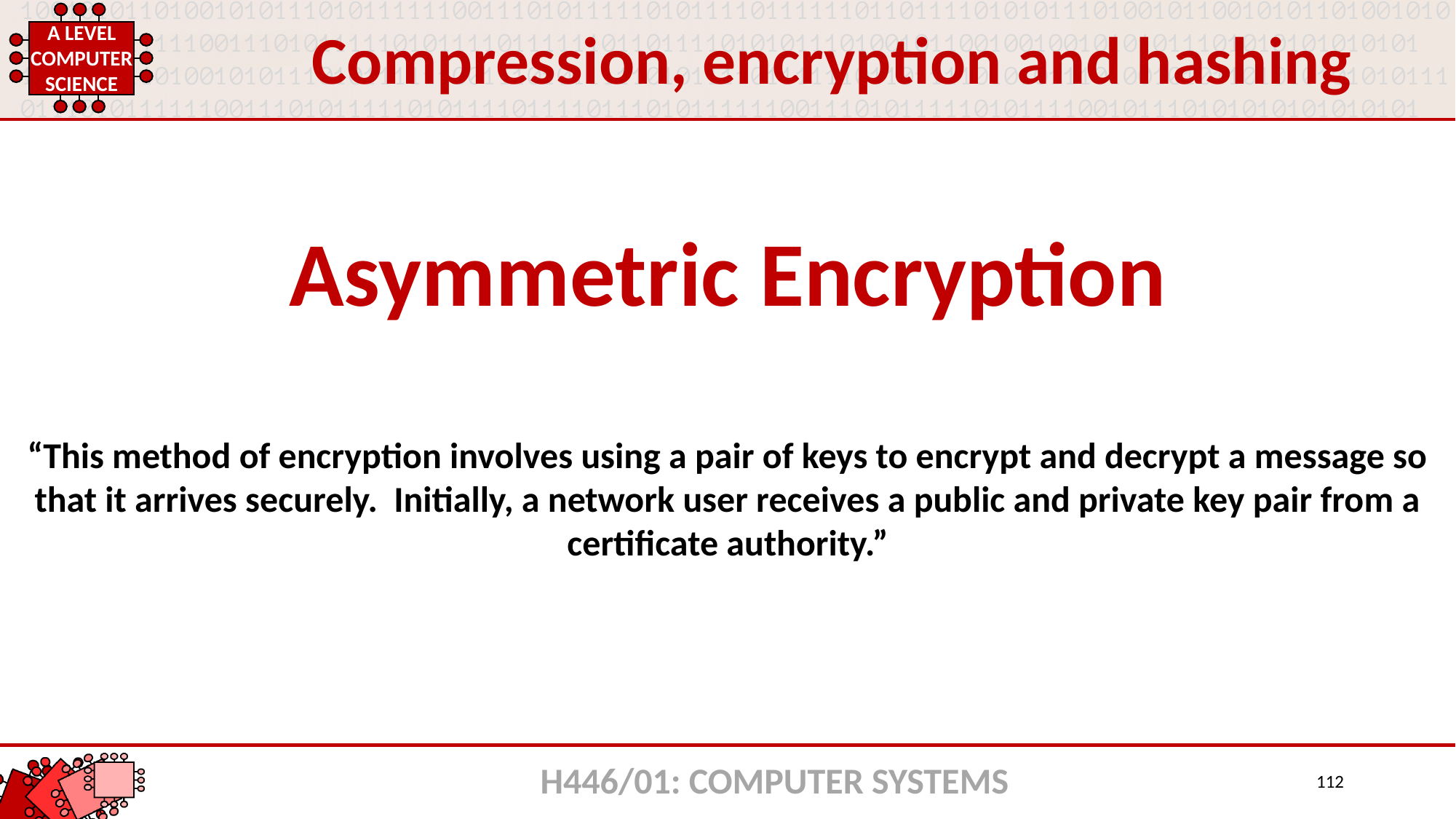

Compression, encryption and hashing
Asymmetric Encryption
“This method of encryption involves using a pair of keys to encrypt and decrypt a message so that it arrives securely.  Initially, a network user receives a public and private key pair from a certificate authority.”
H446/01: COMPUTER SYSTEMS
112